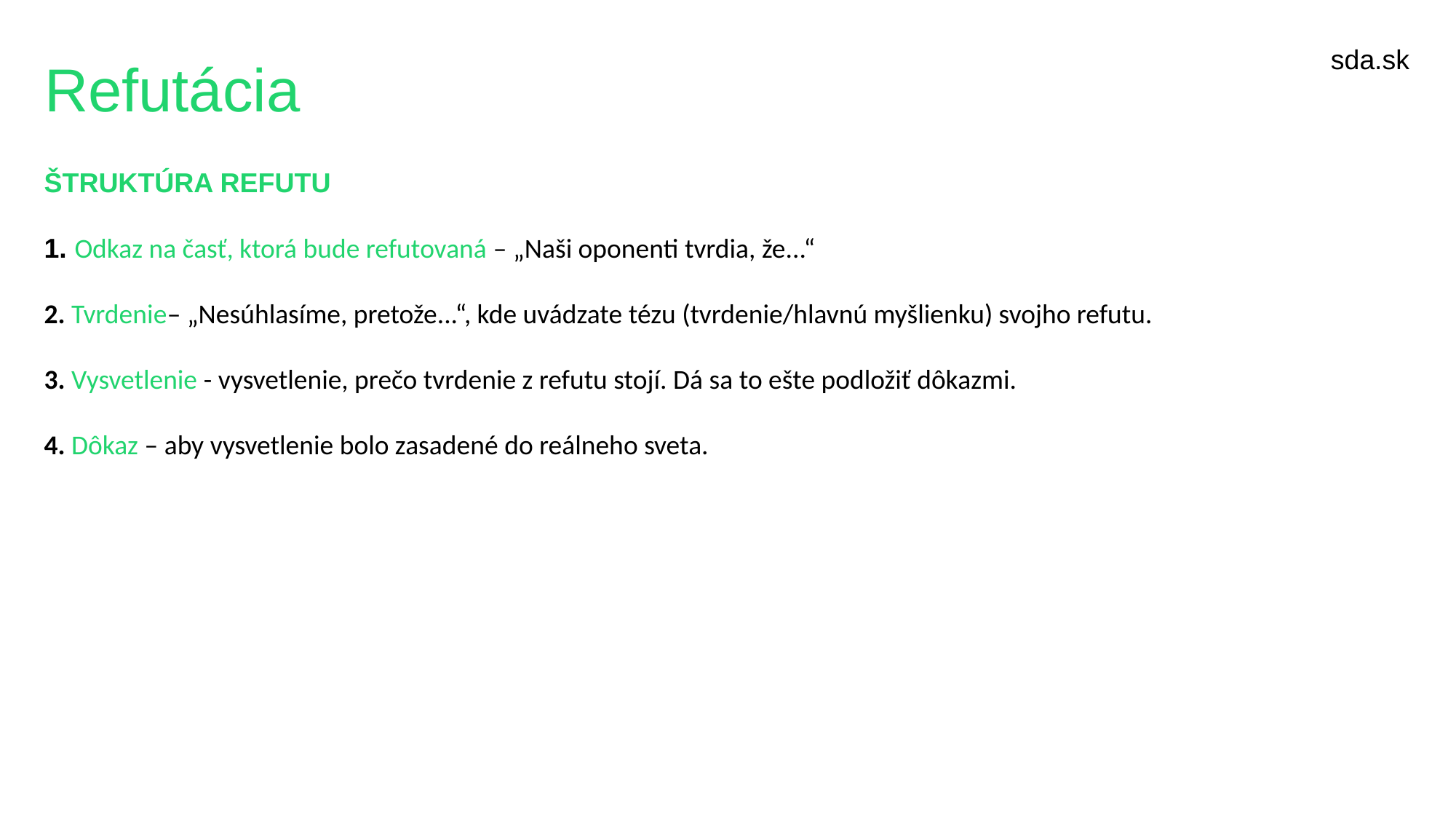

sda.sk
# Refutácia
ŠTRUKTÚRA REFUTU
1. Odkaz na časť, ktorá bude refutovaná – „Naši oponenti tvrdia, že...“

2. Tvrdenie– „Nesúhlasíme, pretože...“, kde uvádzate tézu (tvrdenie/hlavnú myšlienku) svojho refutu.

3. Vysvetlenie - vysvetlenie, prečo tvrdenie z refutu stojí. Dá sa to ešte podložiť dôkazmi.

4. Dôkaz – aby vysvetlenie bolo zasadené do reálneho sveta.